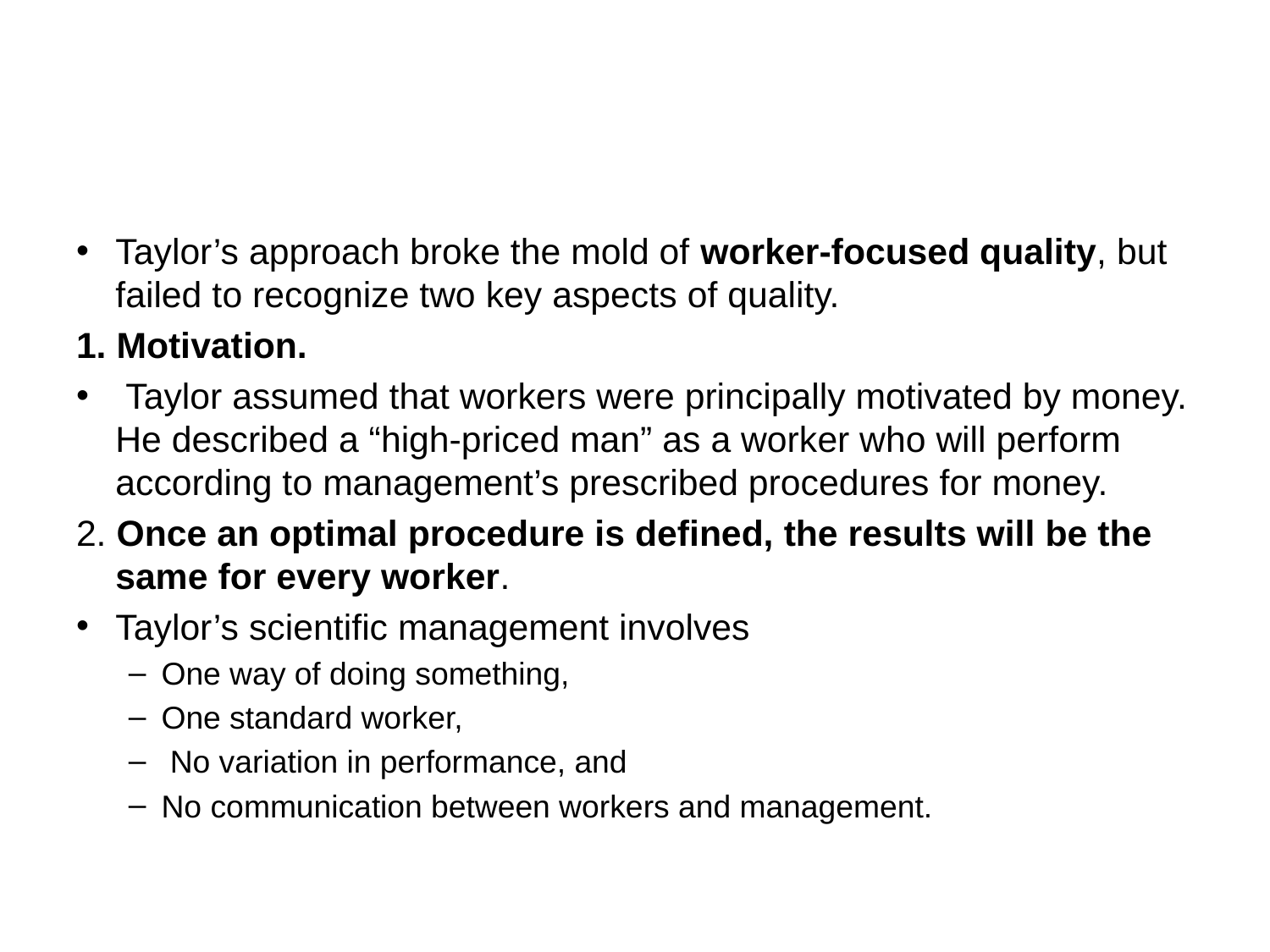

#
Taylor’s approach broke the mold of worker-focused quality, but failed to recognize two key aspects of quality.
1. Motivation.
 Taylor assumed that workers were principally motivated by money. He described a “high-priced man” as a worker who will perform according to management’s prescribed procedures for money.
2. Once an optimal procedure is defined, the results will be the same for every worker.
Taylor’s scientific management involves
One way of doing something,
One standard worker,
 No variation in performance, and
No communication between workers and management.